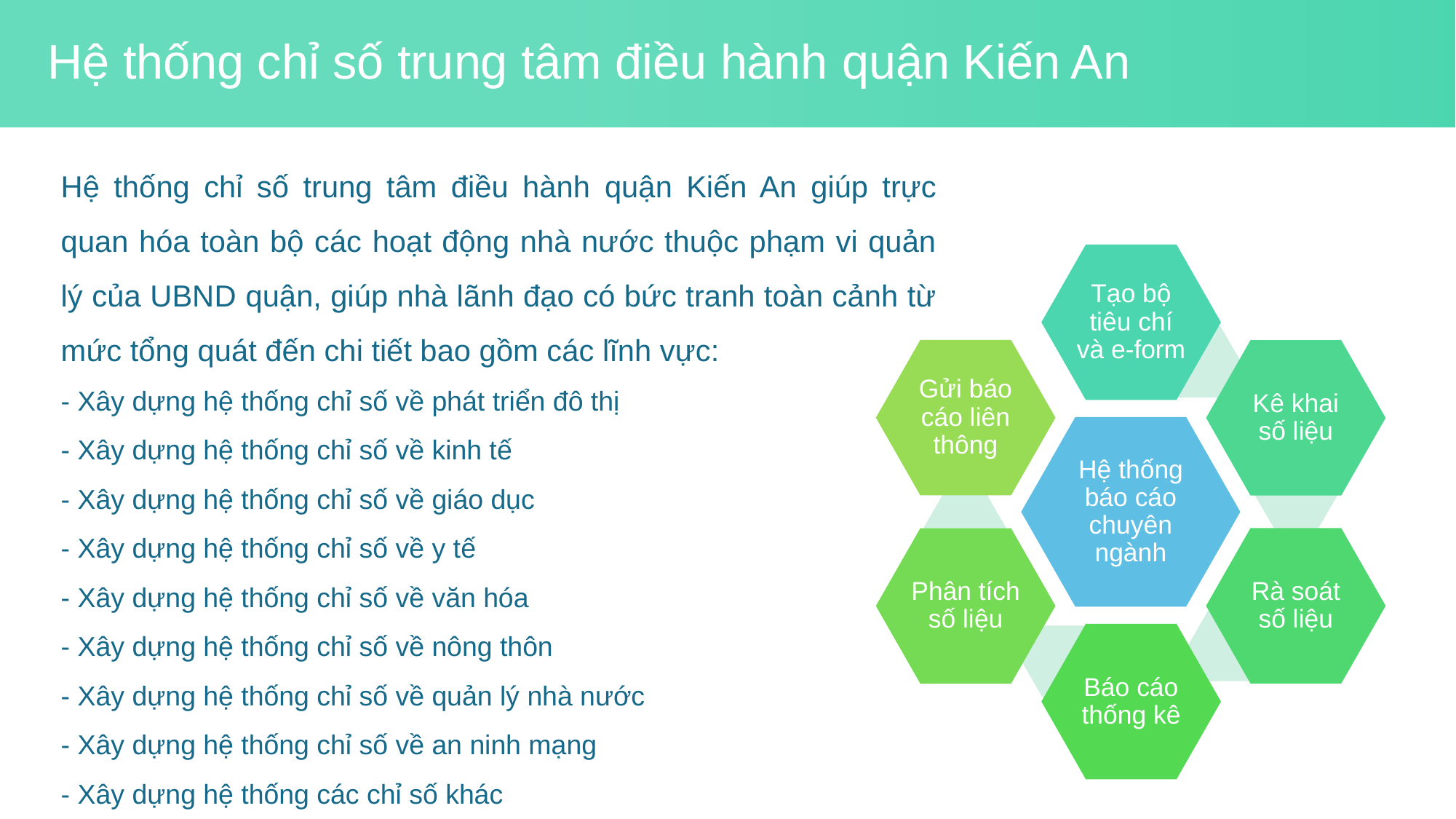

Hệ thống chỉ số trung tâm điều hành quận Kiến An
Hệ thống chỉ số trung tâm điều hành quận Kiến An giúp trực quan hóa toàn bộ các hoạt động nhà nước thuộc phạm vi quản lý của UBND quận, giúp nhà lãnh đạo có bức tranh toàn cảnh từ mức tổng quát đến chi tiết bao gồm các lĩnh vực:
- Xây dựng hệ thống chỉ số về phát triển đô thị
- Xây dựng hệ thống chỉ số về kinh tế
- Xây dựng hệ thống chỉ số về giáo dục
- Xây dựng hệ thống chỉ số về y tế
- Xây dựng hệ thống chỉ số về văn hóa
- Xây dựng hệ thống chỉ số về nông thôn
- Xây dựng hệ thống chỉ số về quản lý nhà nước
- Xây dựng hệ thống chỉ số về an ninh mạng
- Xây dựng hệ thống các chỉ số khác
Hệ thống báo cáo chuyên ngành
Tạo bộ tiêu chí và e-form
Kê khai số liệu
Rà soát số liệu
Báo cáo thống kê
Phân tích số liệu
Gửi báo cáo liên thông